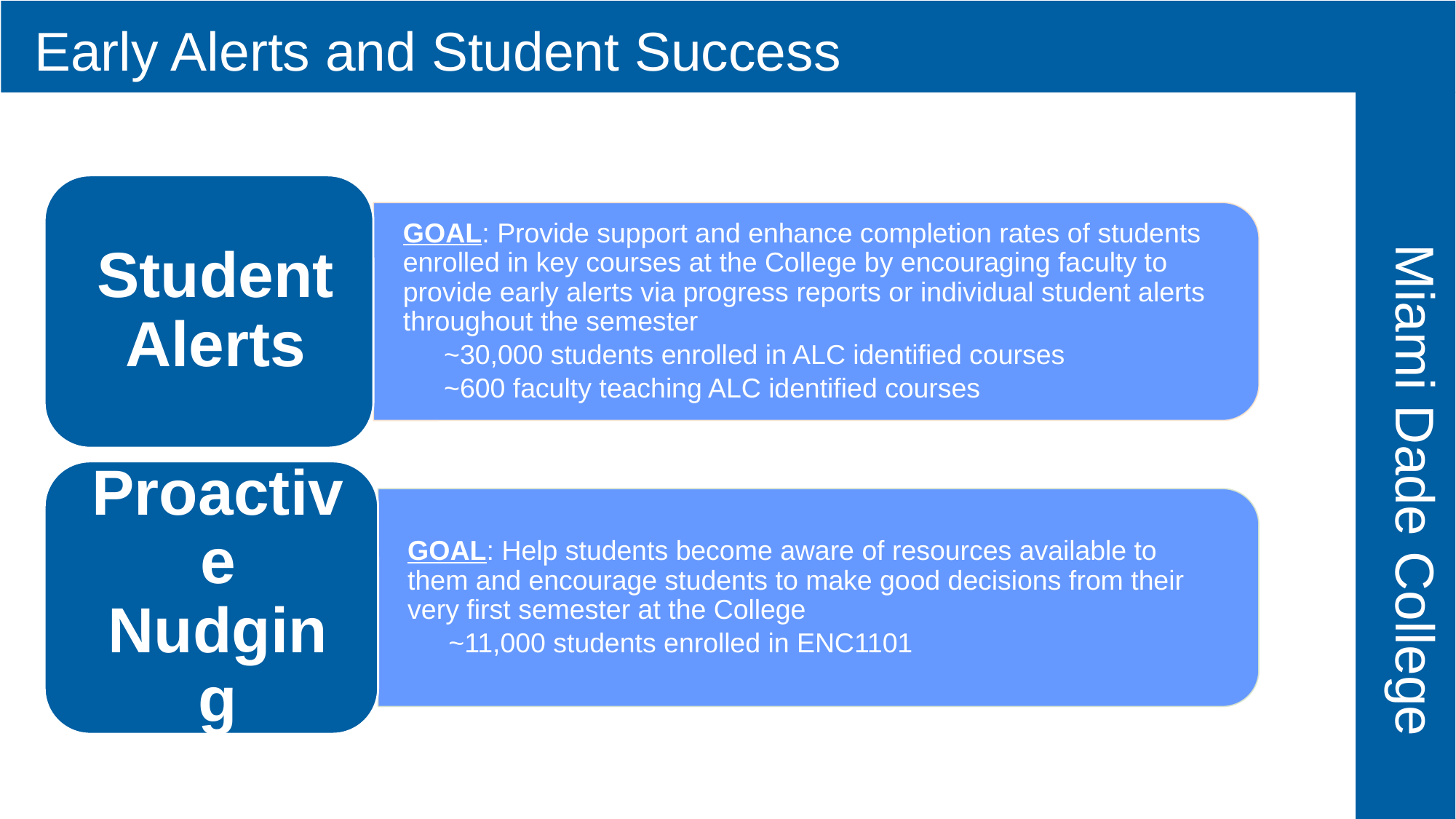

Early Alerts and Student Success
GOAL: Provide support and enhance completion rates of students enrolled in key courses at the College by encouraging faculty to provide early alerts via progress reports or individual student alerts throughout the semester
~30,000 students enrolled in ALC identified courses
~600 faculty teaching ALC identified courses
Student Alerts
GOAL: Help students become aware of resources available to them and encourage students to make good decisions from their very first semester at the College
~11,000 students enrolled in ENC1101
Proactive Nudging
Miami Dade College